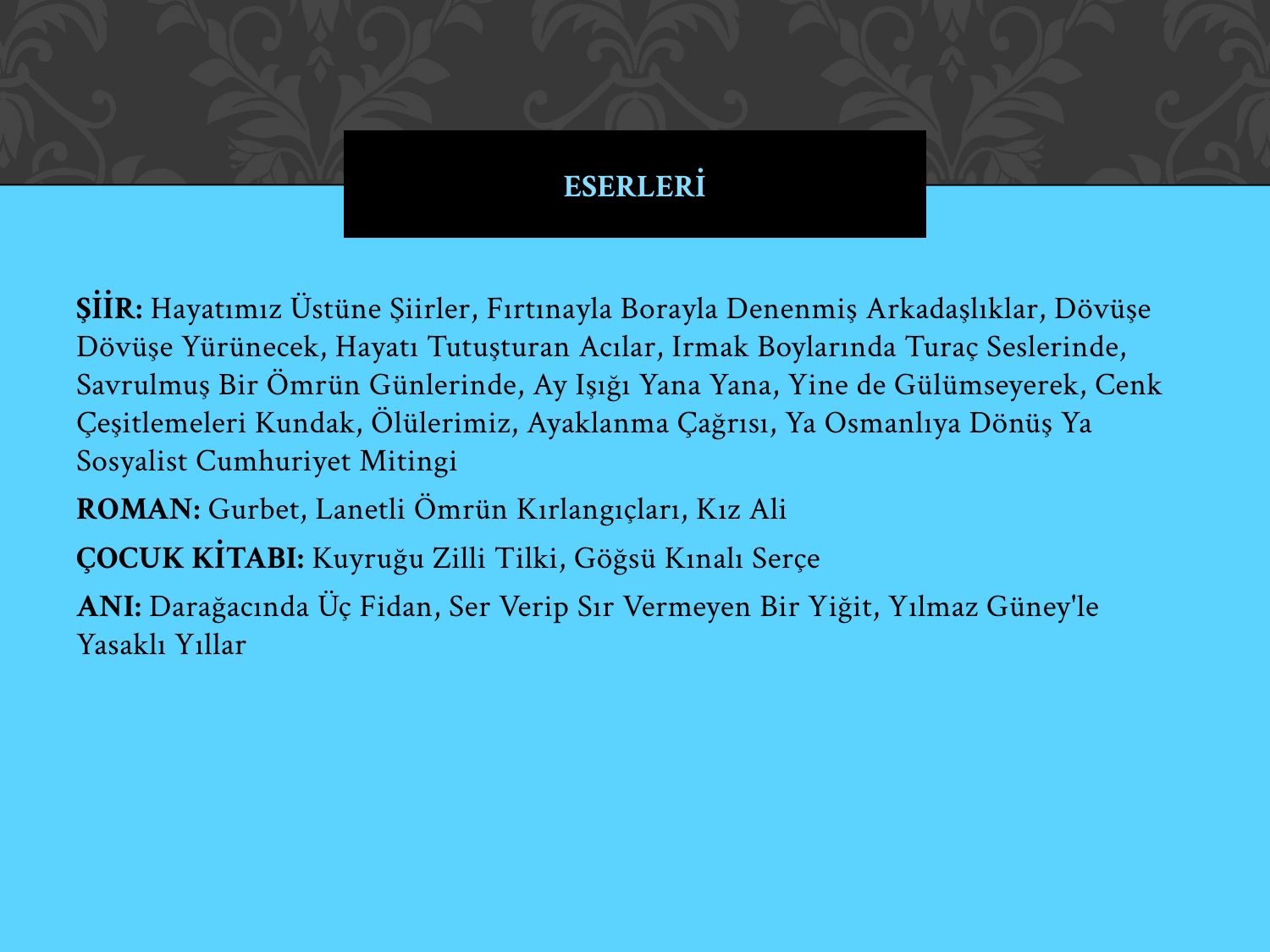

# ESERLERİ
ŞİİR: Hayatımız Üstüne Şiirler, Fırtınayla Borayla Denenmiş Arkadaşlıklar, Dövüşe Dövüşe Yürünecek, Hayatı Tutuşturan Acılar, Irmak Boylarında Turaç Seslerinde, Savrulmuş Bir Ömrün Günlerinde, Ay Işığı Yana Yana, Yine de Gülümseyerek, Cenk Çeşitlemeleri Kundak, Ölülerimiz, Ayaklanma Çağrısı, Ya Osmanlıya Dönüş Ya Sosyalist Cumhuriyet Mitingi
ROMAN: Gurbet, Lanetli Ömrün Kırlangıçları, Kız Ali
ÇOCUK KİTABI: Kuyruğu Zilli Tilki, Göğsü Kınalı Serçe
ANI: Darağacında Üç Fidan, Ser Verip Sır Vermeyen Bir Yiğit, Yılmaz Güney'le Yasaklı Yıllar